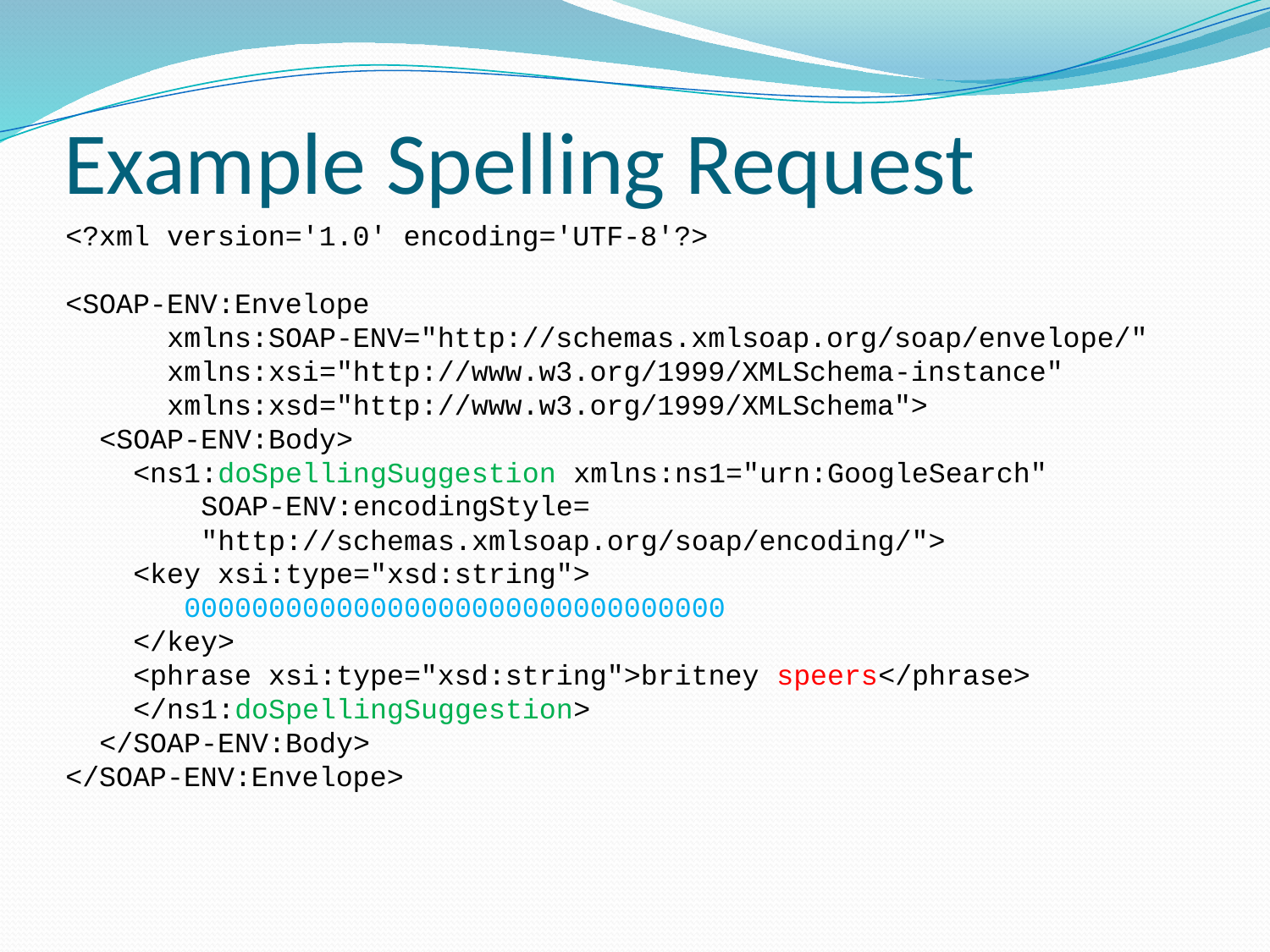

# Example Spelling Request
<?xml version='1.0' encoding='UTF-8'?>

<SOAP-ENV:Envelope
      xmlns:SOAP-ENV="http://schemas.xmlsoap.org/soap/envelope/"
      xmlns:xsi="http://www.w3.org/1999/XMLSchema-instance"
      xmlns:xsd="http://www.w3.org/1999/XMLSchema">
  <SOAP-ENV:Body>
    <ns1:doSpellingSuggestion xmlns:ns1="urn:GoogleSearch"
        SOAP-ENV:encodingStyle=
        "http://schemas.xmlsoap.org/soap/encoding/">
    <key xsi:type="xsd:string">
       00000000000000000000000000000000
    </key>
    <phrase xsi:type="xsd:string">britney speers</phrase>
    </ns1:doSpellingSuggestion>
  </SOAP-ENV:Body>
</SOAP-ENV:Envelope>